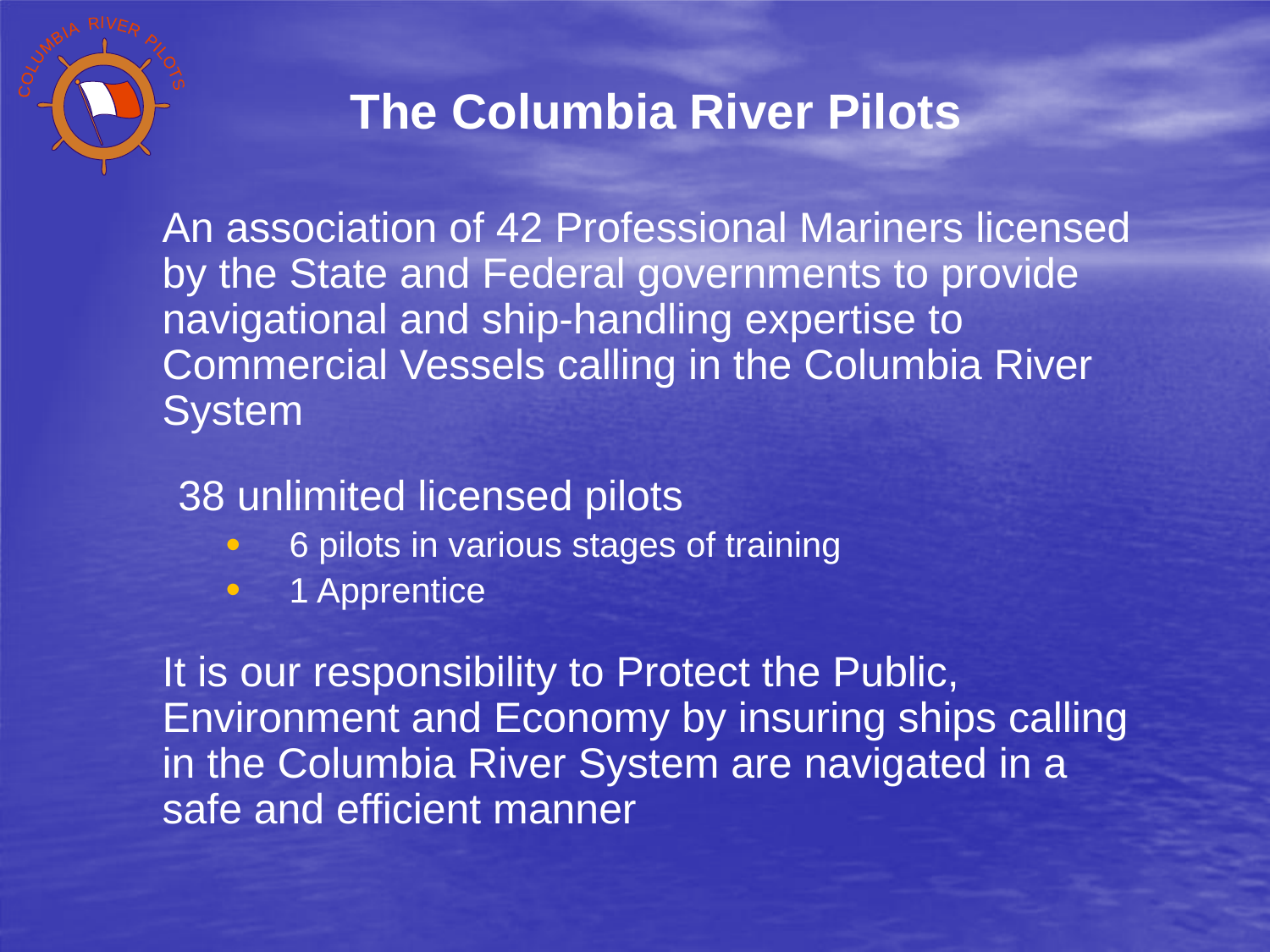

# The Columbia River Pilots
	An association of 42 Professional Mariners licensed by the State and Federal governments to provide navigational and ship-handling expertise to Commercial Vessels calling in the Columbia River System

	38 unlimited licensed pilots
6 pilots in various stages of training
1 Apprentice

	It is our responsibility to Protect the Public, Environment and Economy by insuring ships calling in the Columbia River System are navigated in a safe and efficient manner